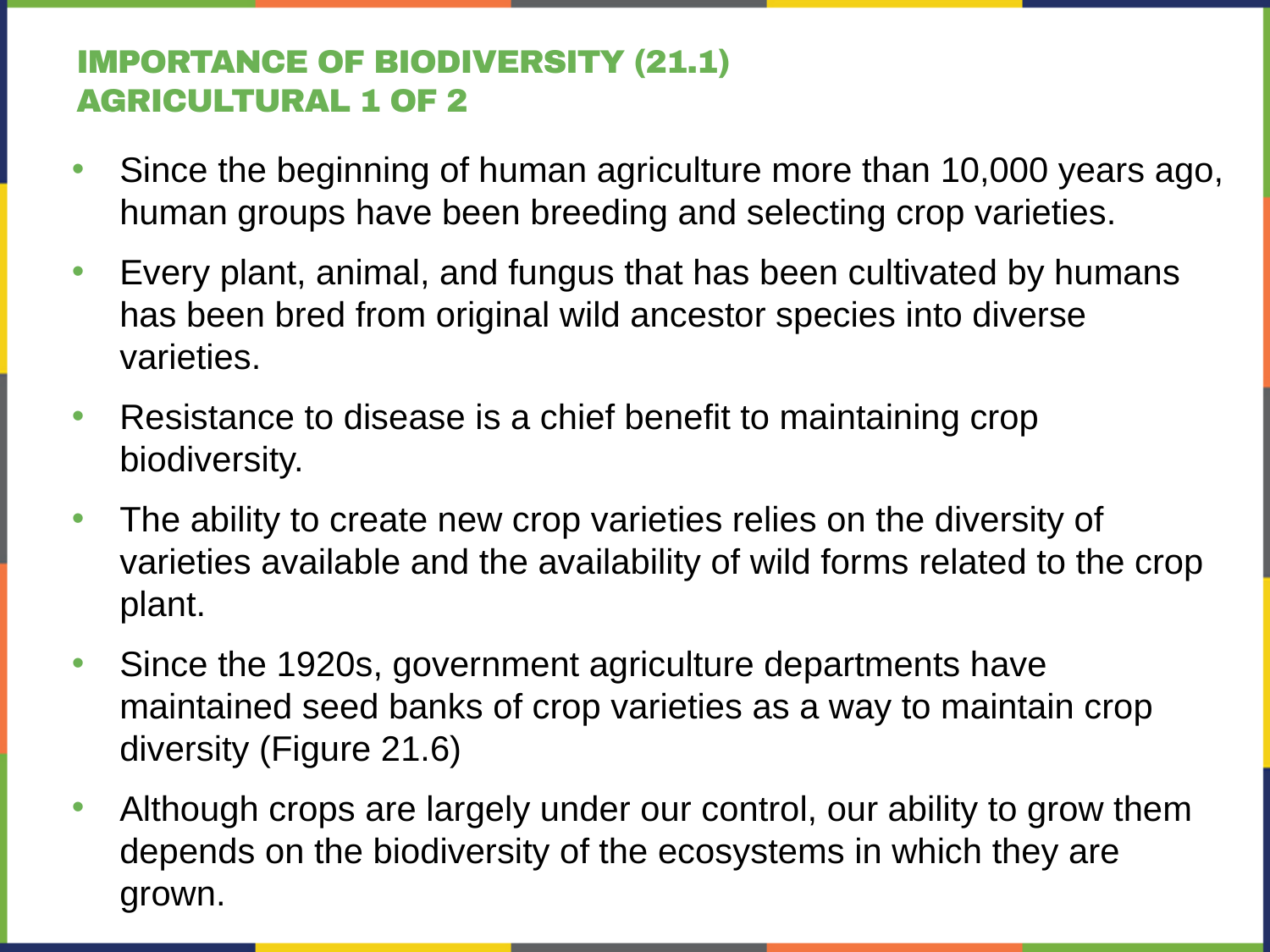

# importance of biodiversity (21.1) agricultural 1 of 2
Since the beginning of human agriculture more than 10,000 years ago, human groups have been breeding and selecting crop varieties.
Every plant, animal, and fungus that has been cultivated by humans has been bred from original wild ancestor species into diverse varieties.
Resistance to disease is a chief benefit to maintaining crop biodiversity.
The ability to create new crop varieties relies on the diversity of varieties available and the availability of wild forms related to the crop plant.
Since the 1920s, government agriculture departments have maintained seed banks of crop varieties as a way to maintain crop diversity (Figure 21.6)
Although crops are largely under our control, our ability to grow them depends on the biodiversity of the ecosystems in which they are grown.